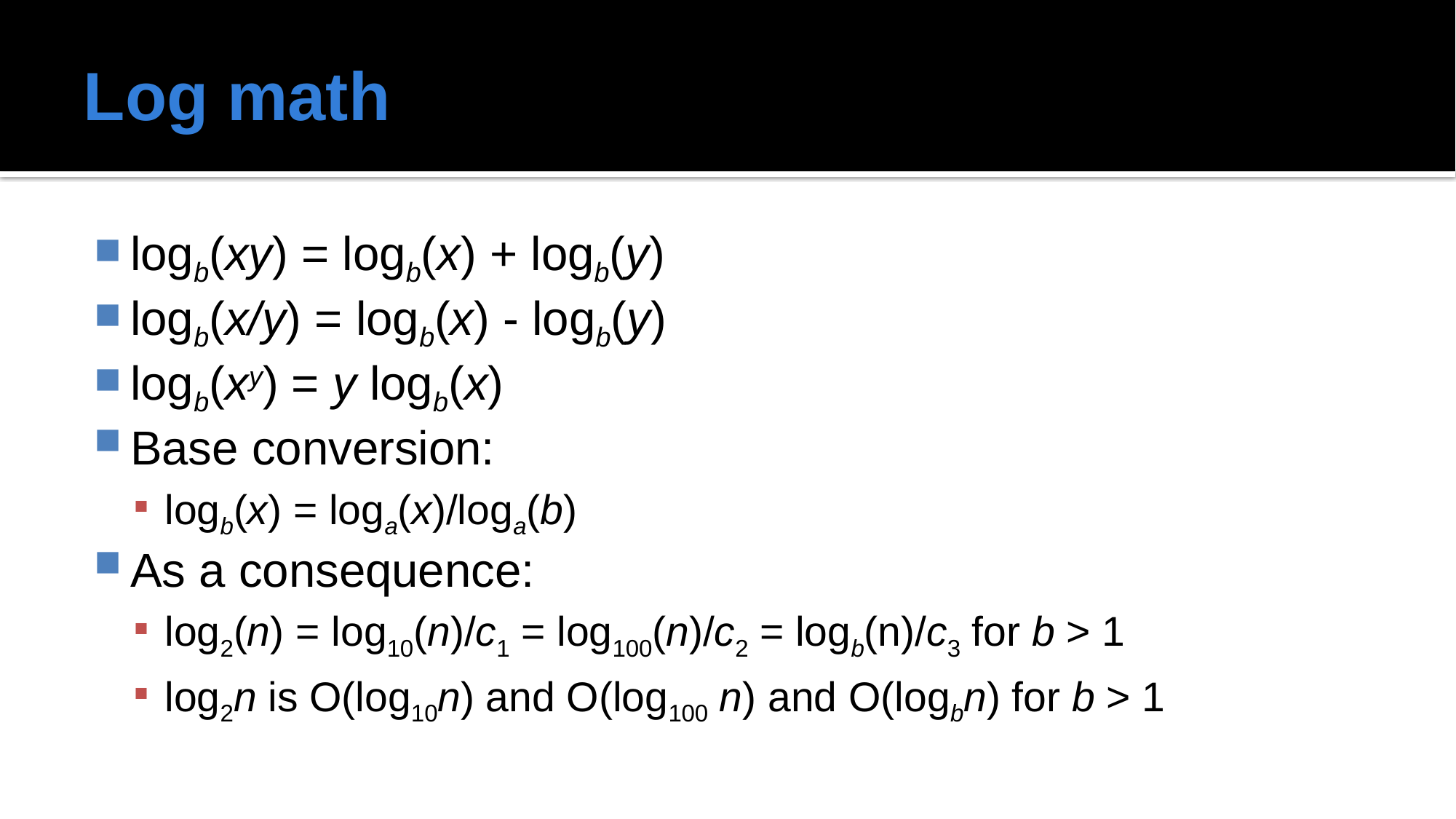

# Log math
logb(xy) = logb(x) + logb(y)
logb(x/y) = logb(x) - logb(y)
logb(xy) = y logb(x)
Base conversion:
logb(x) = loga(x)/loga(b)
As a consequence:
log2(n) = log10(n)/c1 = log100(n)/c2 = logb(n)/c3 for b > 1
log2n is O(log10n) and O(log100 n) and O(logbn) for b > 1